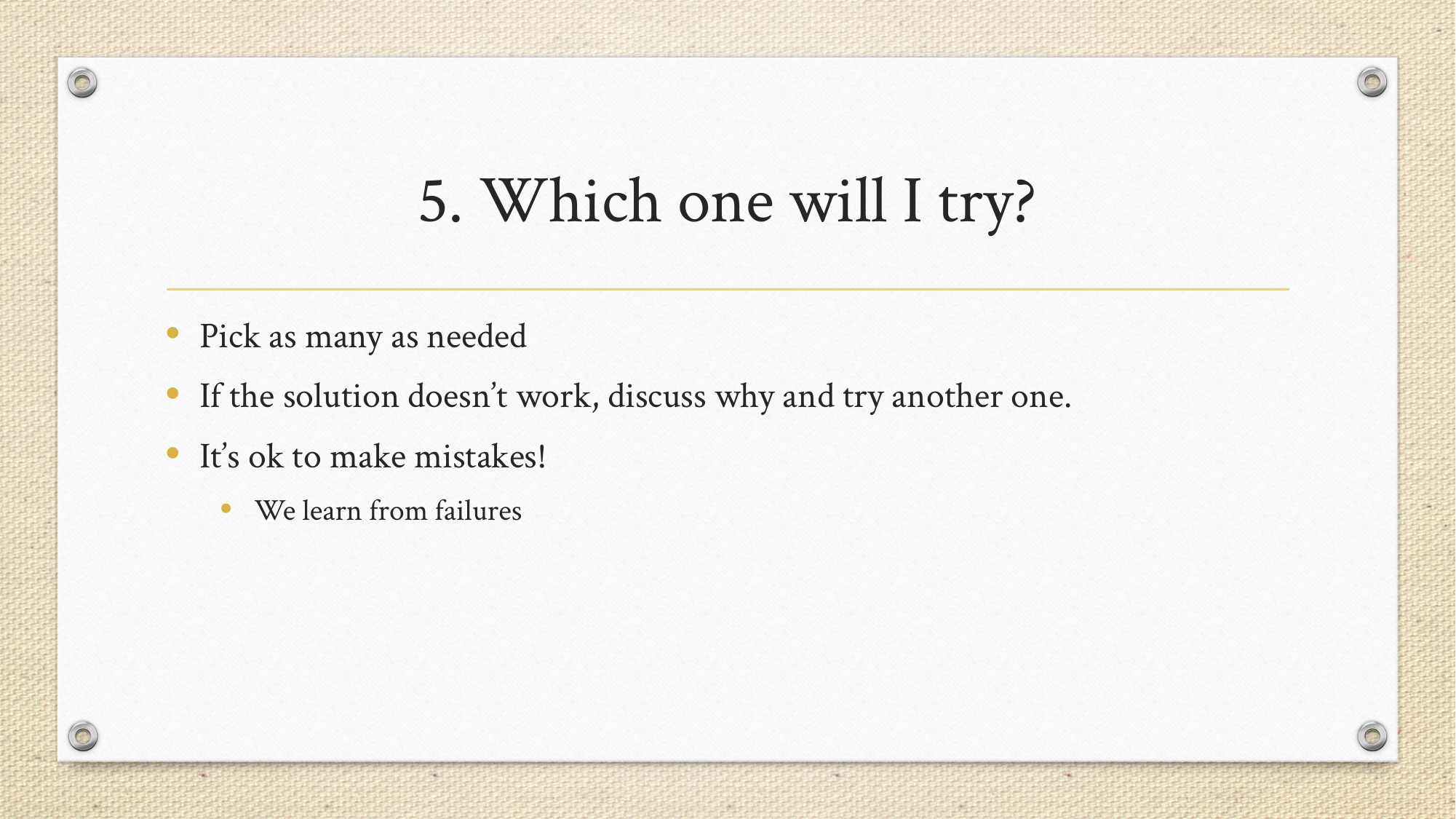

# 5. Which one will I try?
Pick as many as needed
If the solution doesn’t work, discuss why and try another one.
It’s ok to make mistakes!
We learn from failures